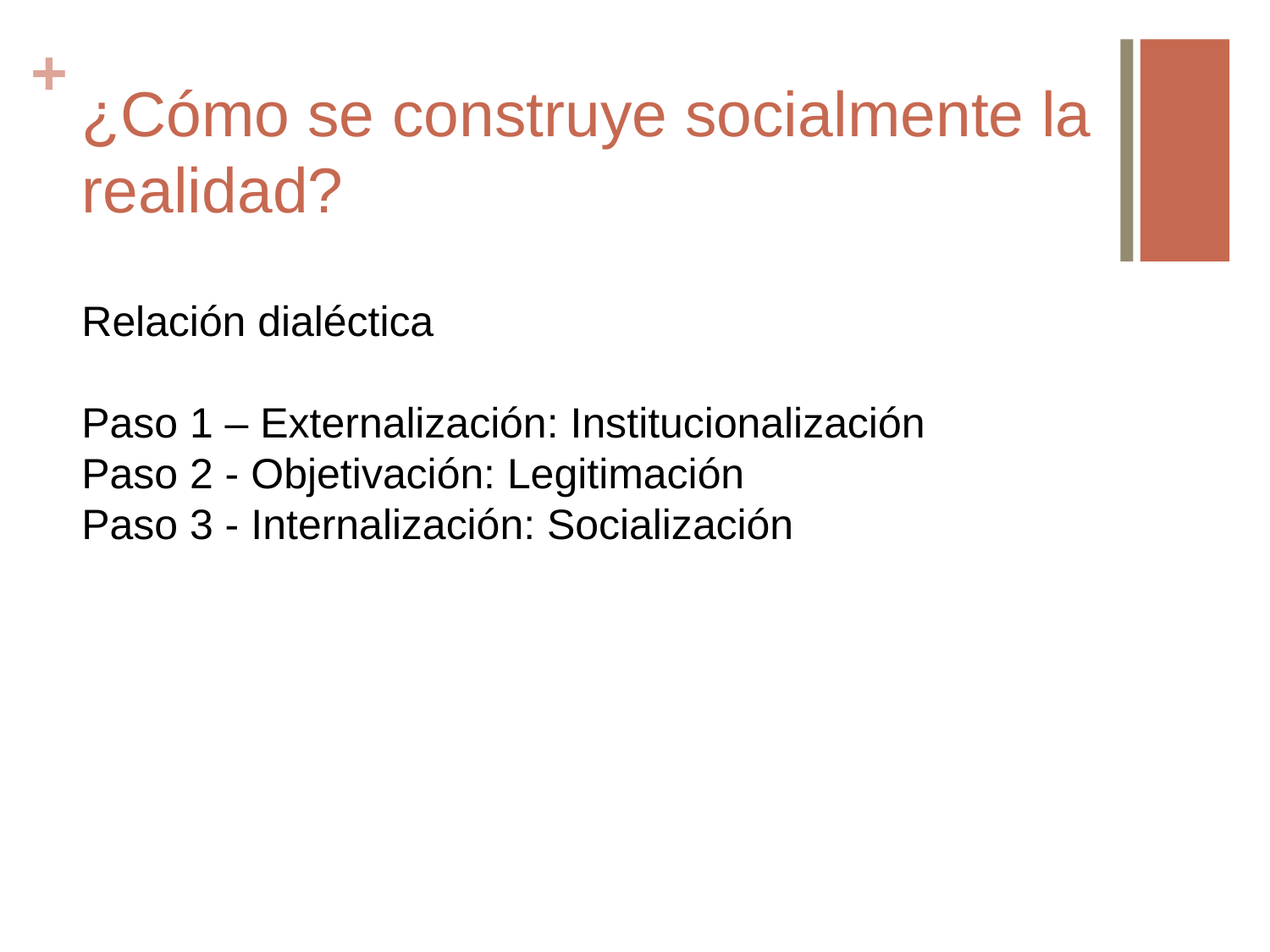

# ¿Cómo se construye socialmente la realidad?

Relación dialéctica

Paso 1 – Externalización: Institucionalización
Paso 2 - Objetivación: Legitimación
Paso 3 - Internalización: Socialización